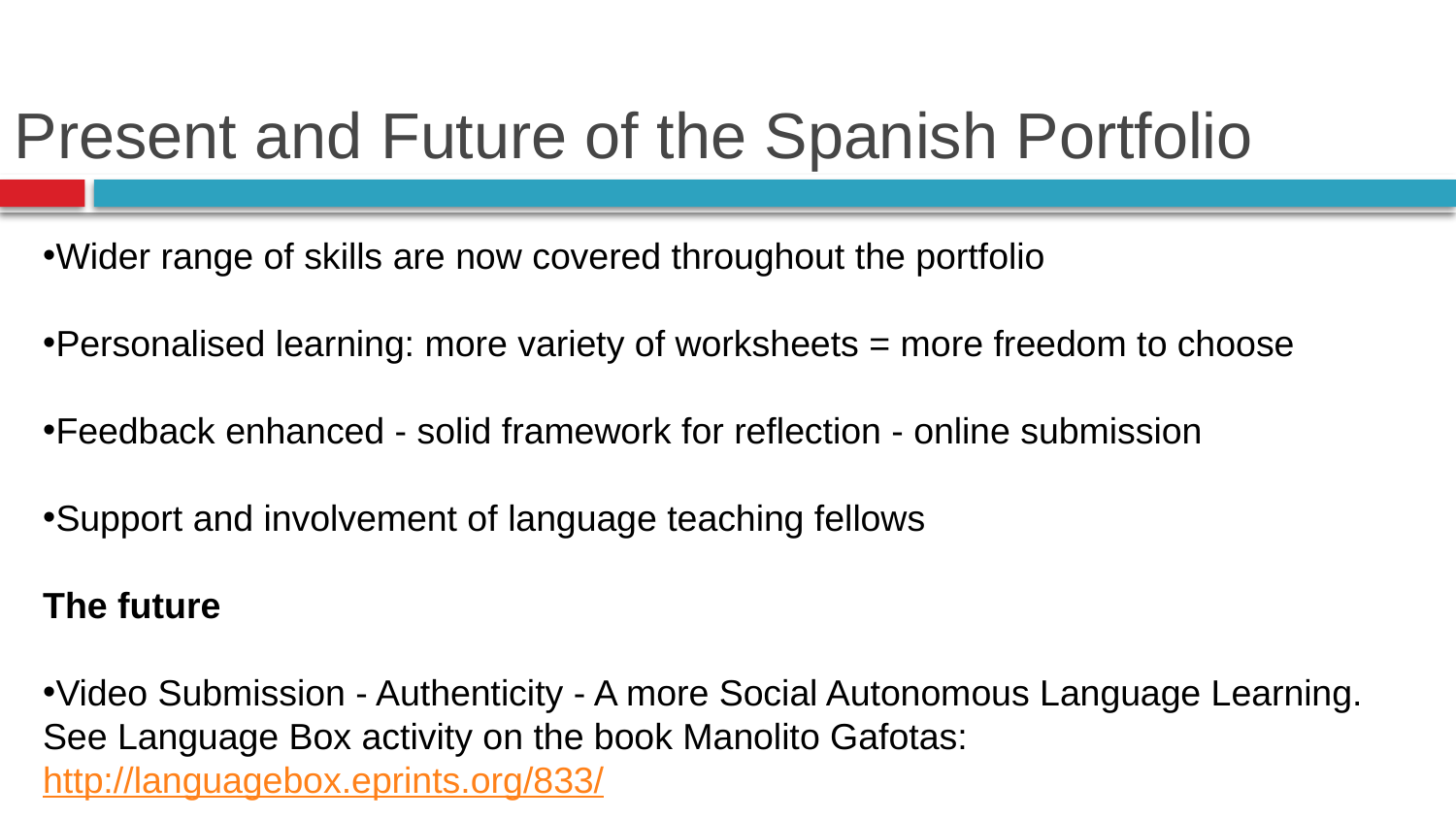

# Present and Future of the Spanish Portfolio
Wider range of skills are now covered throughout the portfolio

Personalised learning: more variety of worksheets = more freedom to choose

Feedback enhanced - solid framework for reflection - online submission

Support and involvement of language teaching fellows

The future

Video Submission - Authenticity - A more Social Autonomous Language Learning. See Language Box activity on the book Manolito Gafotas: http://languagebox.eprints.org/833/